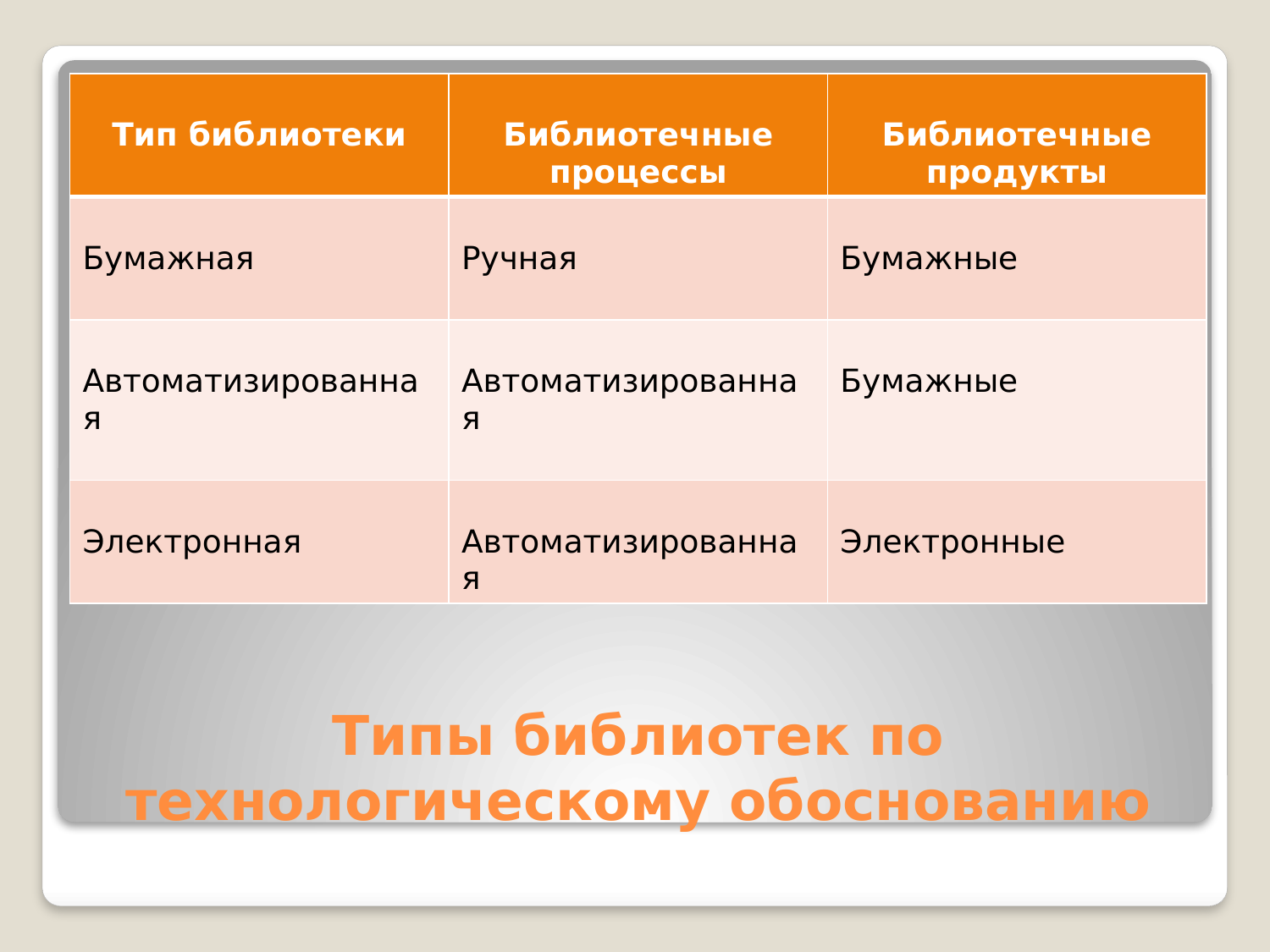

| Тип библиотеки | Библиотечные процессы | Библиотечные продукты |
| --- | --- | --- |
| Бумажная | Ручная | Бумажные |
| Автоматизированная | Автоматизированная | Бумажные |
| Электронная | Автоматизированная | Электронные |
# Типы библиотек по технологическому обоснованию